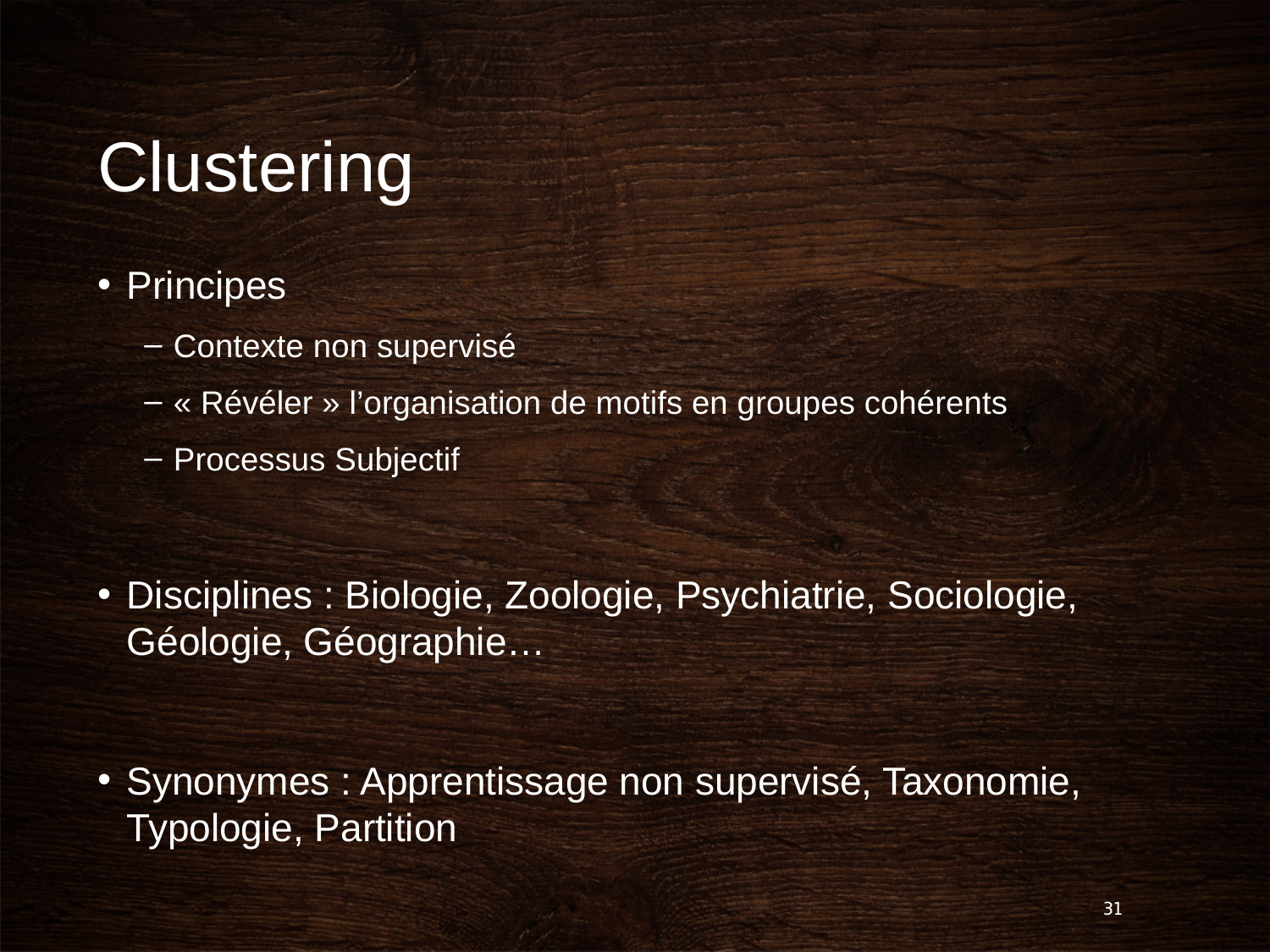

# Clustering
Principes
Contexte non supervisé
« Révéler » l’organisation de motifs en groupes cohérents
Processus Subjectif

Disciplines : Biologie, Zoologie, Psychiatrie, Sociologie, Géologie, Géographie…

Synonymes : Apprentissage non supervisé, Taxonomie, Typologie, Partition
31